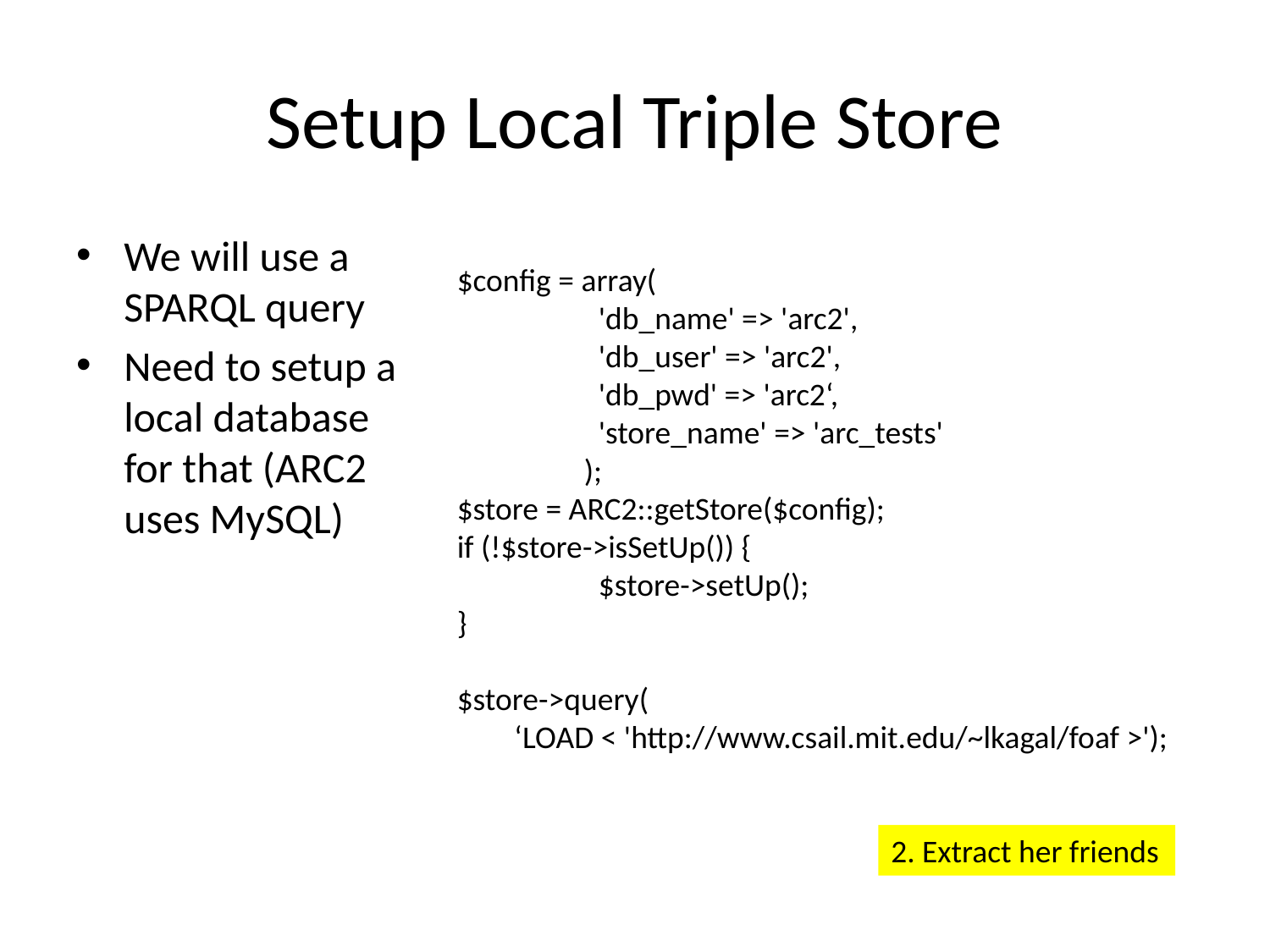

# Setup Local Triple Store
We will use a SPARQL query
Need to setup a local database for that (ARC2 uses MySQL)
$config = array(
	  'db_name' => 'arc2',
	  'db_user' => 'arc2',
	  'db_pwd' => 'arc2‘,
	  'store_name' => 'arc_tests'
	);
$store = ARC2::getStore($config);
if (!$store->isSetUp()) {
	  $store->setUp();
}

$store->query(
        ‘LOAD < 'http://www.csail.mit.edu/~lkagal/foaf >');
2. Extract her friends